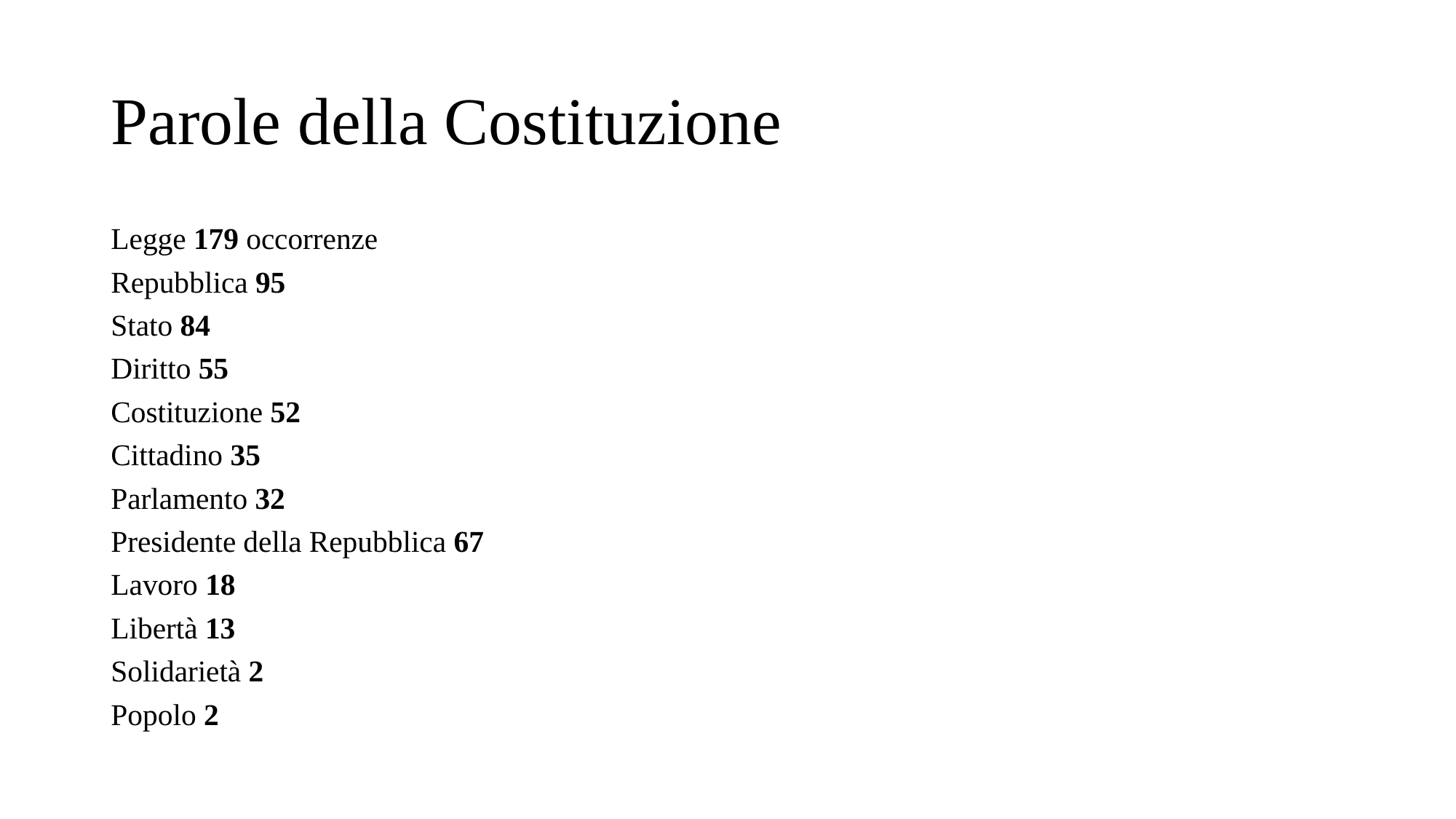

# Parole della Costituzione
Legge 179 occorrenze
Repubblica 95
Stato 84
Diritto 55
Costituzione 52
Cittadino 35
Parlamento 32
Presidente della Repubblica 67
Lavoro 18
Libertà 13
Solidarietà 2
Popolo 2